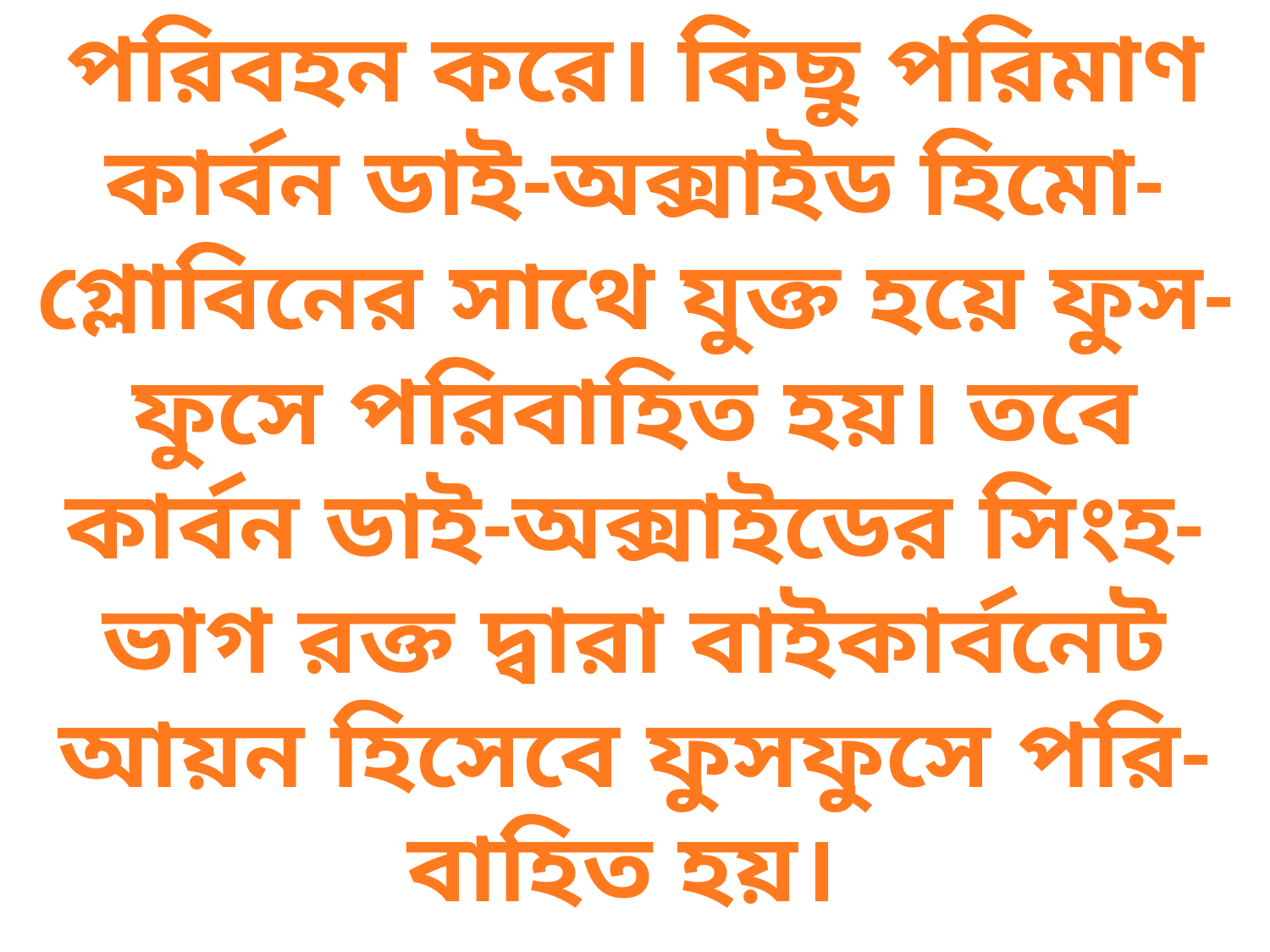

পরিবহন করে। কিছু পরিমাণ
কার্বন ডাই-অক্সাইড হিমো-
গ্লোবিনের সাথে যুক্ত হয়ে ফুস-
ফুসে পরিবাহিত হয়। তবে কার্বন ডাই-অক্সাইডের সিংহ-
ভাগ রক্ত দ্বারা বাইকার্বনেট আয়ন হিসেবে ফুসফুসে পরি-
বাহিত হয়।